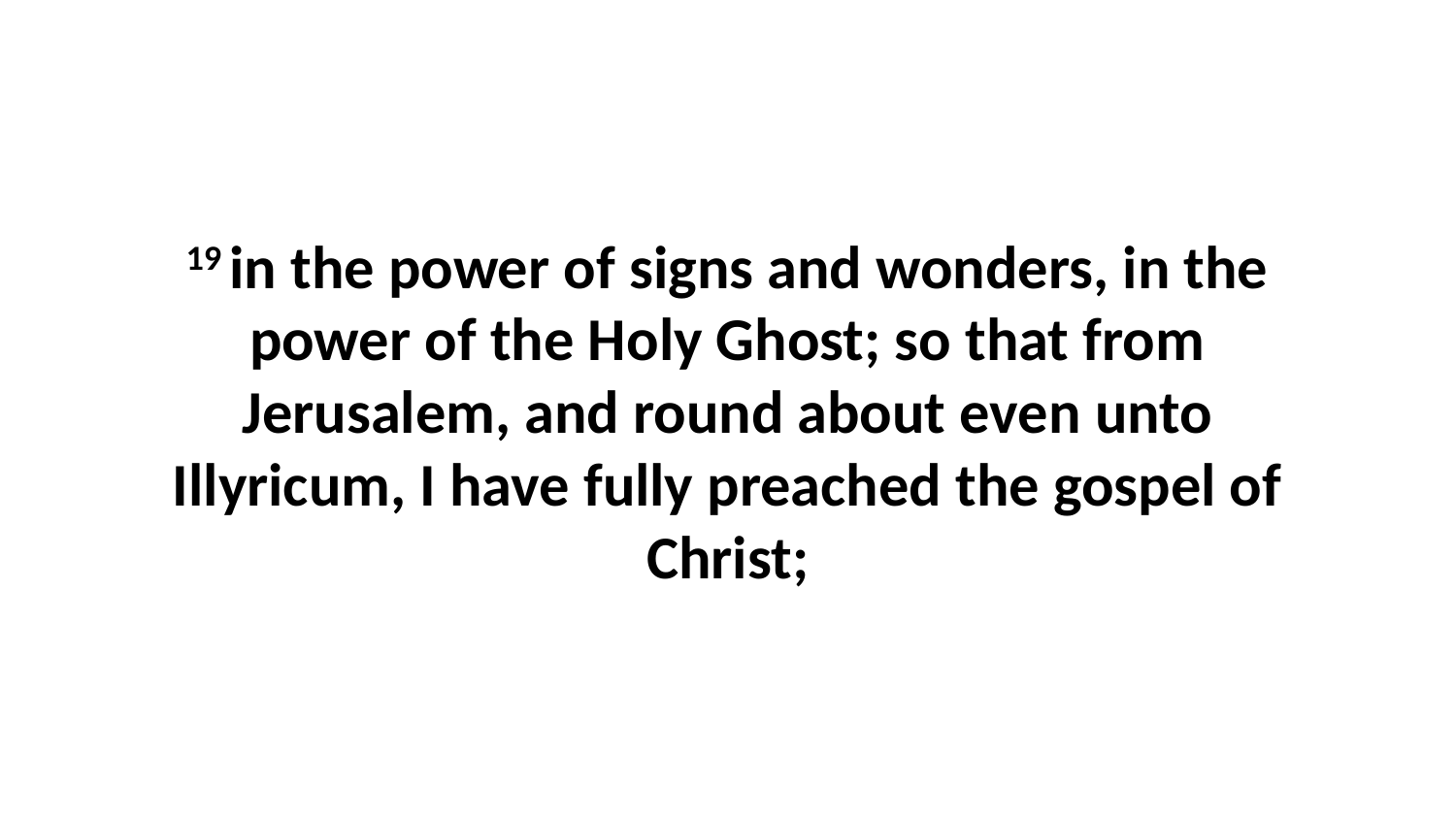

19 in the power of signs and wonders, in the power of the Holy Ghost; so that from Jerusalem, and round about even unto Illyricum, I have fully preached the gospel of Christ;